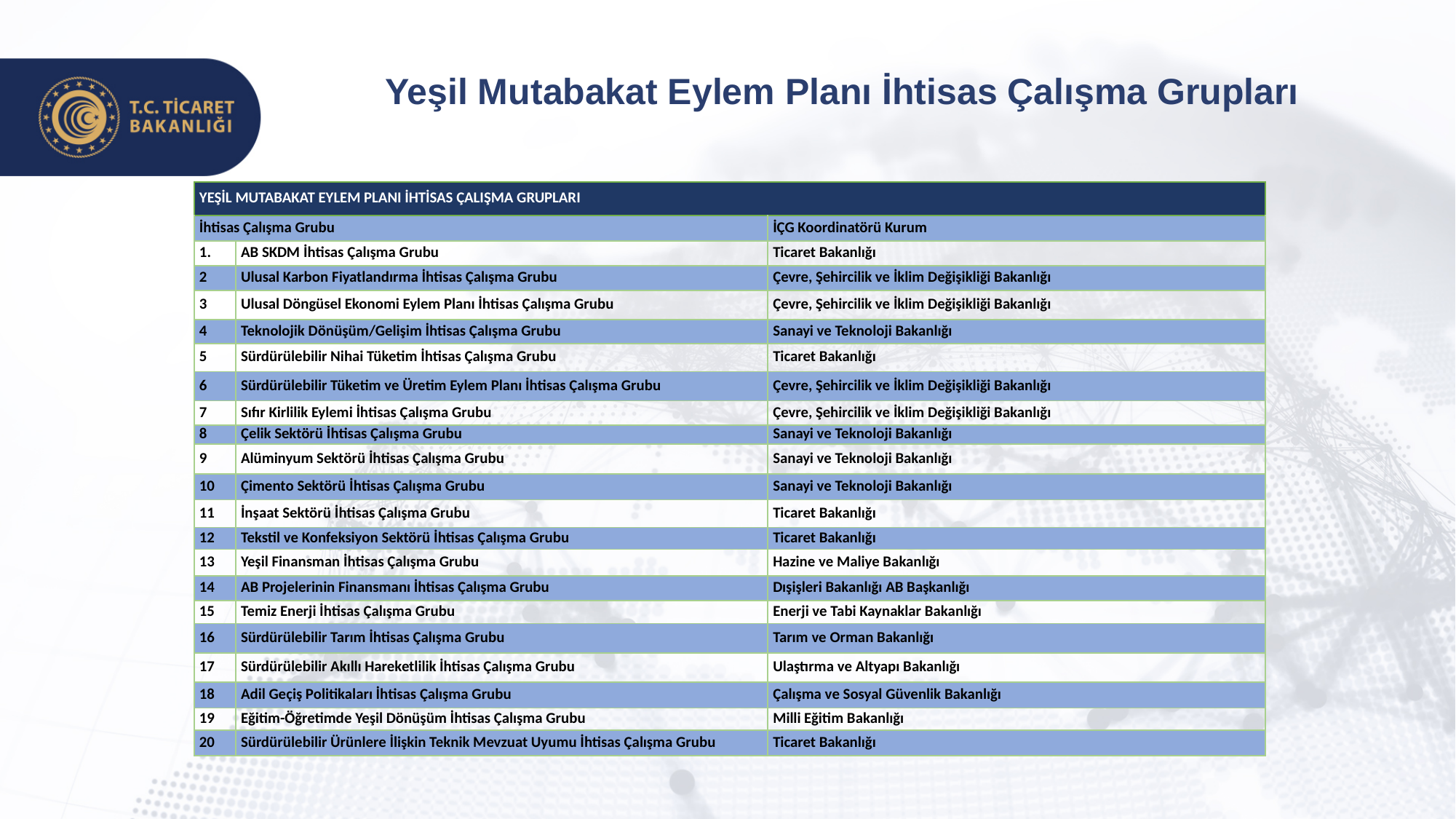

Yeşil Mutabakat Eylem Planı İhtisas Çalışma Grupları
| YEŞİL MUTABAKAT EYLEM PLANI İHTİSAS ÇALIŞMA GRUPLARI |  |  |
| --- | --- | --- |
| İhtisas Çalışma Grubu |  | İÇG Koordinatörü Kurum |
|  | AB SKDM İhtisas Çalışma Grubu | Ticaret Bakanlığı |
| 2 | Ulusal Karbon Fiyatlandırma İhtisas Çalışma Grubu | Çevre, Şehircilik ve İklim Değişikliği Bakanlığı |
| 3 | Ulusal Döngüsel Ekonomi Eylem Planı İhtisas Çalışma Grubu | Çevre, Şehircilik ve İklim Değişikliği Bakanlığı |
| 4 | Teknolojik Dönüşüm/Gelişim İhtisas Çalışma Grubu | Sanayi ve Teknoloji Bakanlığı |
| 5 | Sürdürülebilir Nihai Tüketim İhtisas Çalışma Grubu | Ticaret Bakanlığı |
| 6 | Sürdürülebilir Tüketim ve Üretim Eylem Planı İhtisas Çalışma Grubu | Çevre, Şehircilik ve İklim Değişikliği Bakanlığı |
| 7 | Sıfır Kirlilik Eylemi İhtisas Çalışma Grubu | Çevre, Şehircilik ve İklim Değişikliği Bakanlığı |
| 8 | Çelik Sektörü İhtisas Çalışma Grubu | Sanayi ve Teknoloji Bakanlığı |
| 9 | Alüminyum Sektörü İhtisas Çalışma Grubu | Sanayi ve Teknoloji Bakanlığı |
| 10 | Çimento Sektörü İhtisas Çalışma Grubu | Sanayi ve Teknoloji Bakanlığı |
| 11 | İnşaat Sektörü İhtisas Çalışma Grubu | Ticaret Bakanlığı |
| 12 | Tekstil ve Konfeksiyon Sektörü İhtisas Çalışma Grubu | Ticaret Bakanlığı |
| 13 | Yeşil Finansman İhtisas Çalışma Grubu | Hazine ve Maliye Bakanlığı |
| 14 | AB Projelerinin Finansmanı İhtisas Çalışma Grubu | Dışişleri Bakanlığı AB Başkanlığı |
| 15 | Temiz Enerji İhtisas Çalışma Grubu | Enerji ve Tabi Kaynaklar Bakanlığı |
| 16 | Sürdürülebilir Tarım İhtisas Çalışma Grubu | Tarım ve Orman Bakanlığı |
| 17 | Sürdürülebilir Akıllı Hareketlilik İhtisas Çalışma Grubu | Ulaştırma ve Altyapı Bakanlığı |
| 18 | Adil Geçiş Politikaları İhtisas Çalışma Grubu | Çalışma ve Sosyal Güvenlik Bakanlığı |
| 19 | Eğitim-Öğretimde Yeşil Dönüşüm İhtisas Çalışma Grubu | Milli Eğitim Bakanlığı |
| 20 | Sürdürülebilir Ürünlere İlişkin Teknik Mevzuat Uyumu İhtisas Çalışma Grubu | Ticaret Bakanlığı |